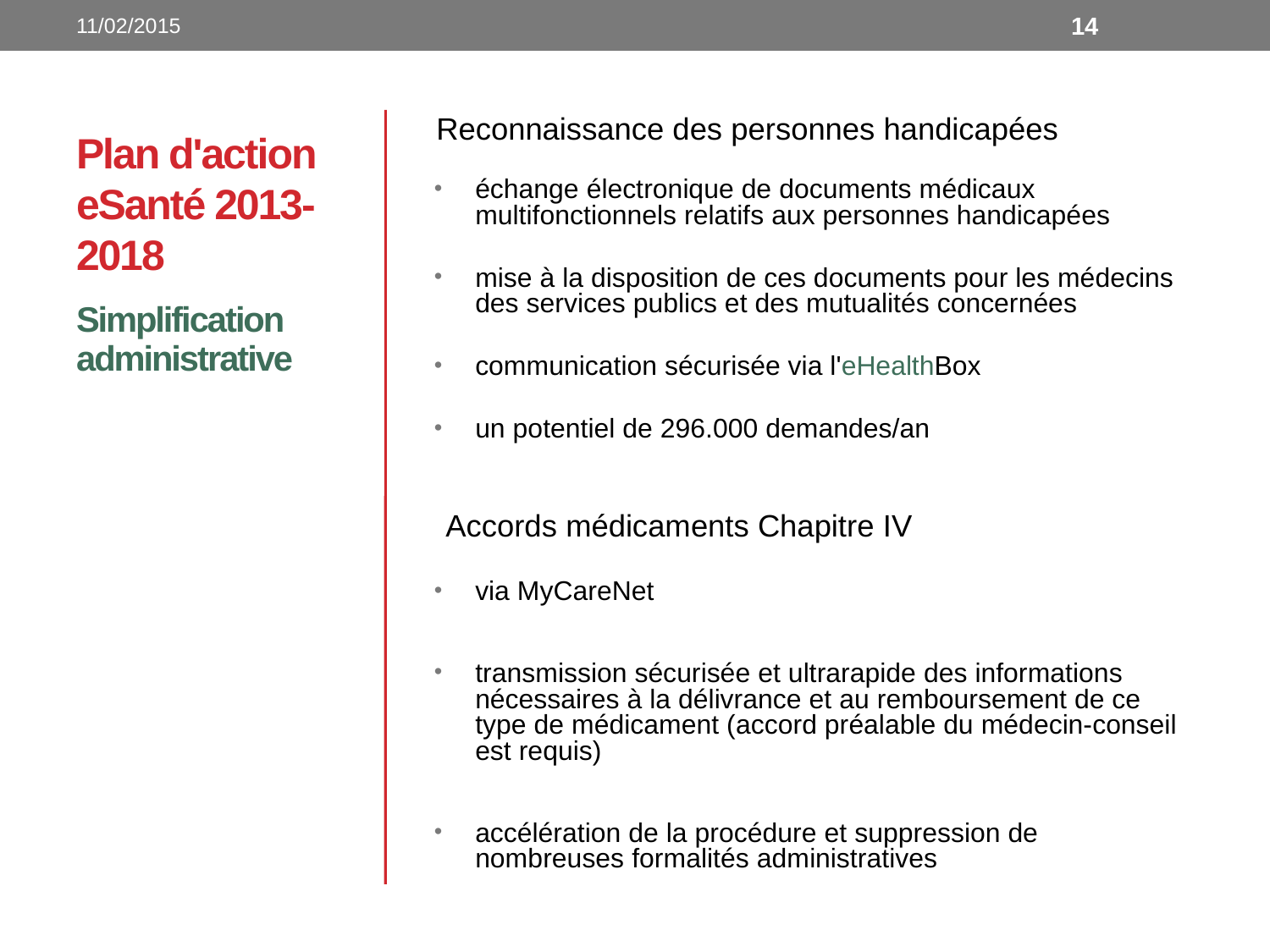

11/02/2015
14
# Plan d'action eSanté 2013-2018
Reconnaissance des personnes handicapées

échange électronique de documents médicaux multifonctionnels relatifs aux personnes handicapées

mise à la disposition de ces documents pour les médecins des services publics et des mutualités concernées

communication sécurisée via l'eHealthBox

un potentiel de 296.000 demandes/an

 Accords médicaments Chapitre IV

via MyCareNet

transmission sécurisée et ultrarapide des informations nécessaires à la délivrance et au remboursement de ce type de médicament (accord préalable du médecin-conseil est requis)

accélération de la procédure et suppression de nombreuses formalités administratives

Simplification administrative